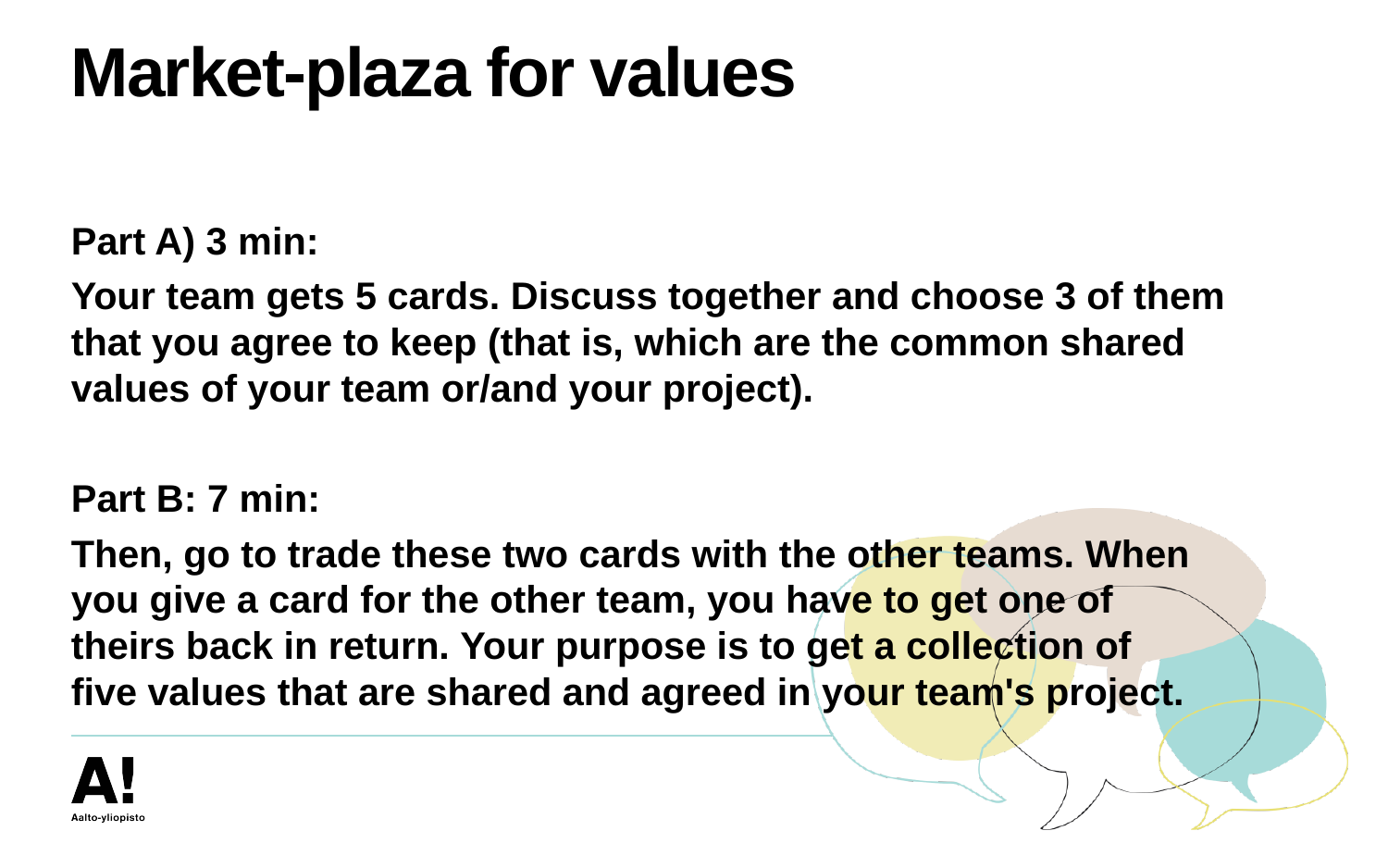

# Market-plaza for values
Part A) 3 min:
Your team gets 5 cards. Discuss together and choose 3 of them that you agree to keep (that is, which are the common shared values ​​of your team or/and your project).

Part B: 7 min:
Then, go to trade these two cards with the other teams. When you give a card for the other team, you have to get one of theirs back in return. Your purpose is to get a collection of five values ​​that are shared and agreed in your team's project.